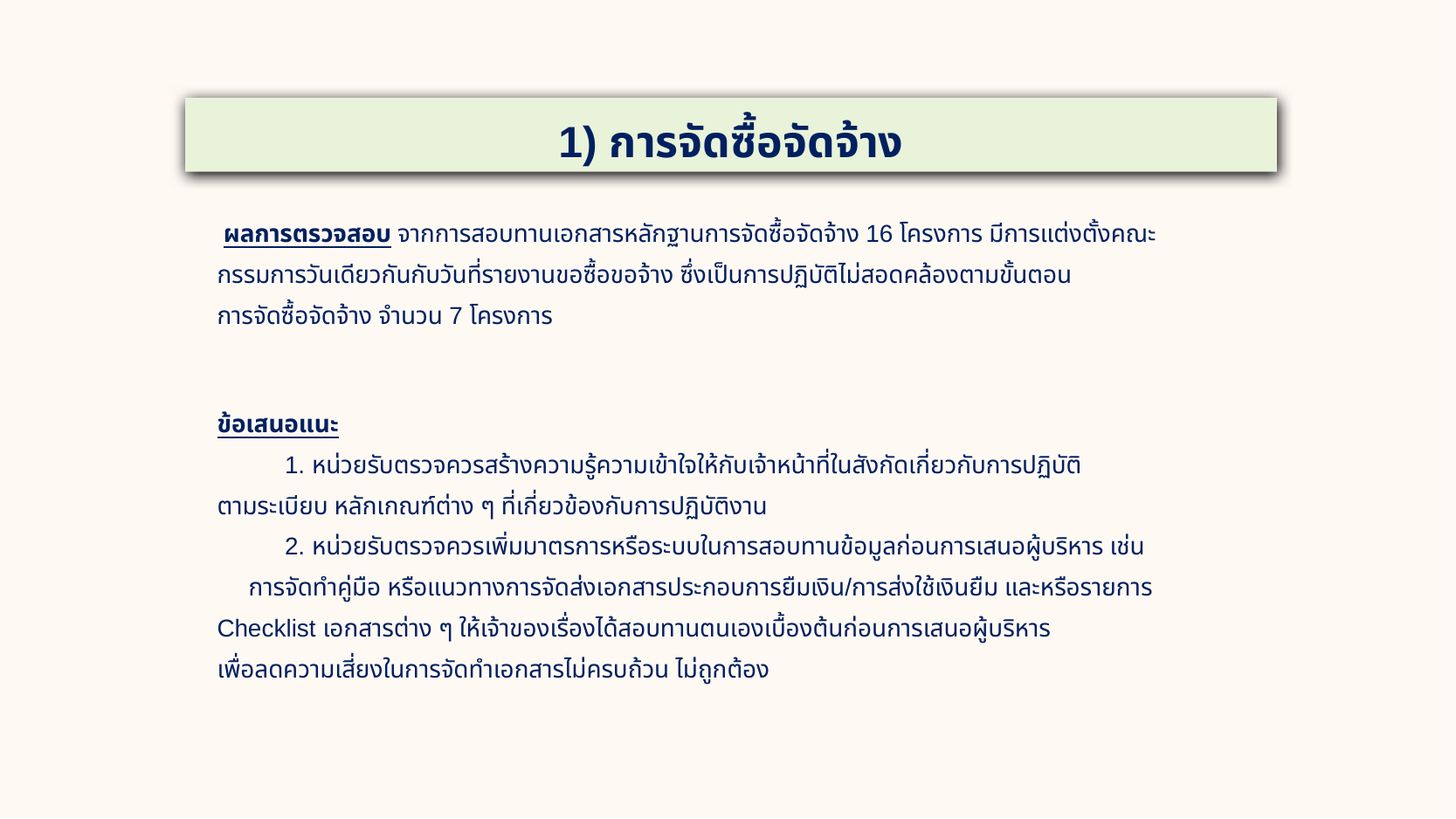

1) การจัดซื้อจัดจ้าง
 ผลการตรวจสอบ จากการสอบทานเอกสารหลักฐานการจัดซื้อจัดจ้าง 16 โครงการ มีการแต่งตั้งคณะกรรมการวันเดียวกันกับวันที่รายงานขอซื้อขอจ้าง ซึ่งเป็นการปฏิบัติไม่สอดคล้องตามขั้นตอน
การจัดซื้อจัดจ้าง จำนวน 7 โครงการ
ข้อเสนอแนะ
          1. หน่วยรับตรวจควรสร้างความรู้ความเข้าใจให้กับเจ้าหน้าที่ในสังกัดเกี่ยวกับการปฏิบัติ
ตามระเบียบ หลักเกณฑ์ต่าง ๆ ที่เกี่ยวข้องกับการปฏิบัติงาน
          2. หน่วยรับตรวจควรเพิ่มมาตรการหรือระบบในการสอบทานข้อมูลก่อนการเสนอผู้บริหาร เช่น            การจัดทำคู่มือ หรือแนวทางการจัดส่งเอกสารประกอบการยืมเงิน/การส่งใช้เงินยืม และหรือรายการ Checklist เอกสารต่าง ๆ ให้เจ้าของเรื่องได้สอบทานตนเองเบื้องต้นก่อนการเสนอผู้บริหาร
เพื่อลดความเสี่ยงในการจัดทำเอกสารไม่ครบถ้วน ไม่ถูกต้อง